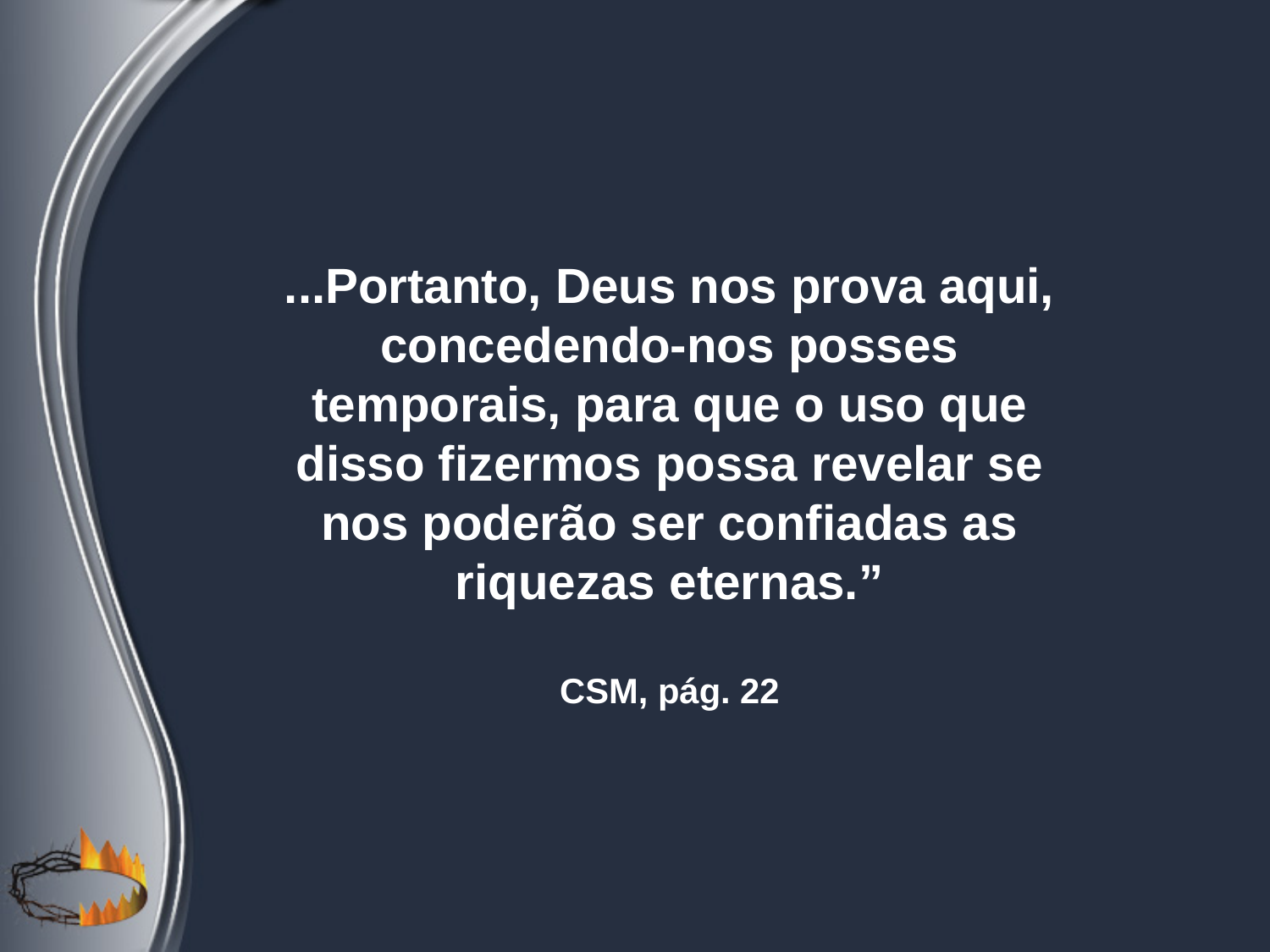

...Portanto, Deus nos prova aqui, concedendo-nos posses temporais, para que o uso que disso fizermos possa revelar se nos poderão ser confiadas as riquezas eternas.”

CSM, pág. 22